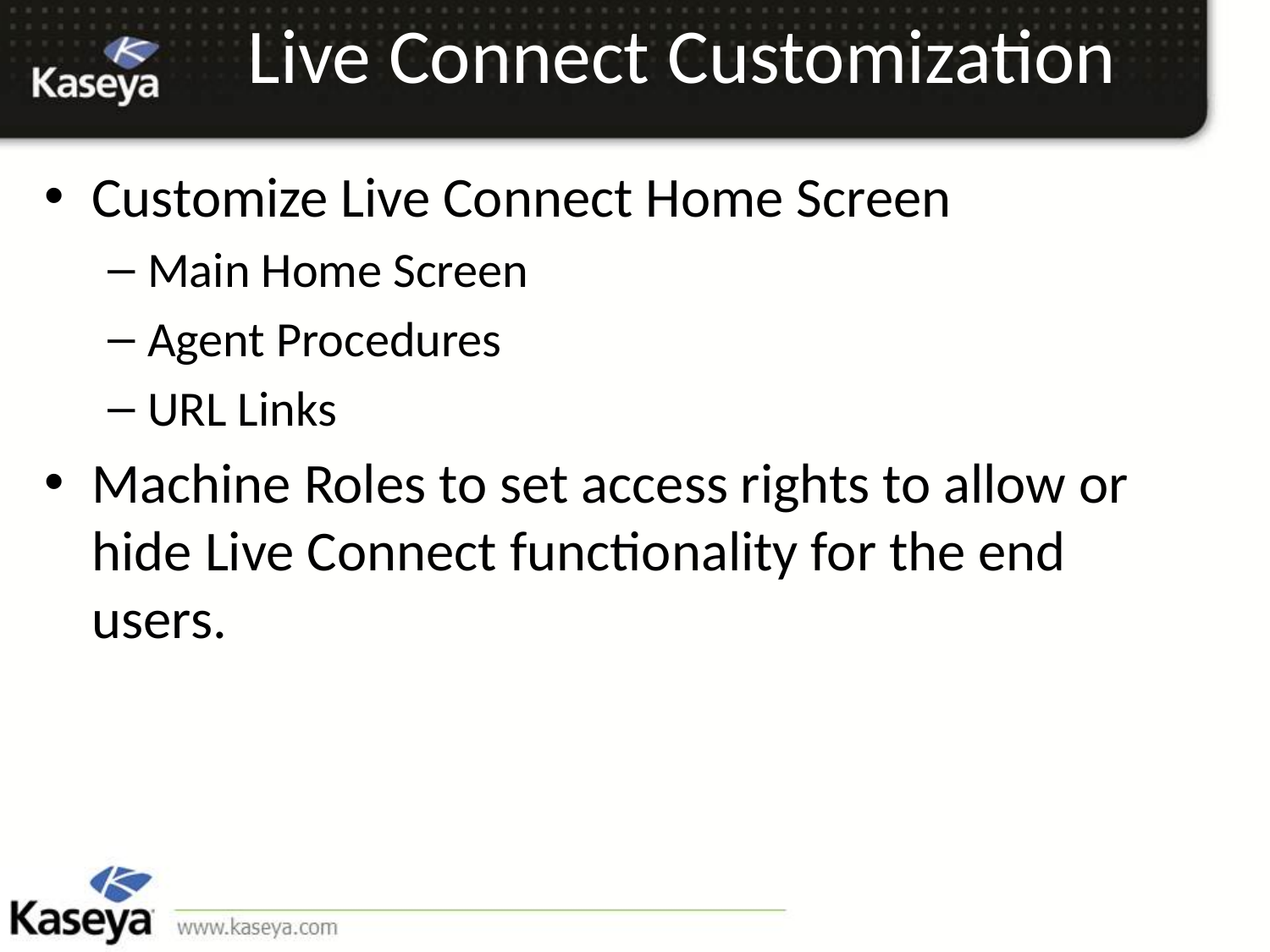

# Live Connect Customization
Customize Live Connect Home Screen
Main Home Screen
Agent Procedures
URL Links
Machine Roles to set access rights to allow or hide Live Connect functionality for the end users.